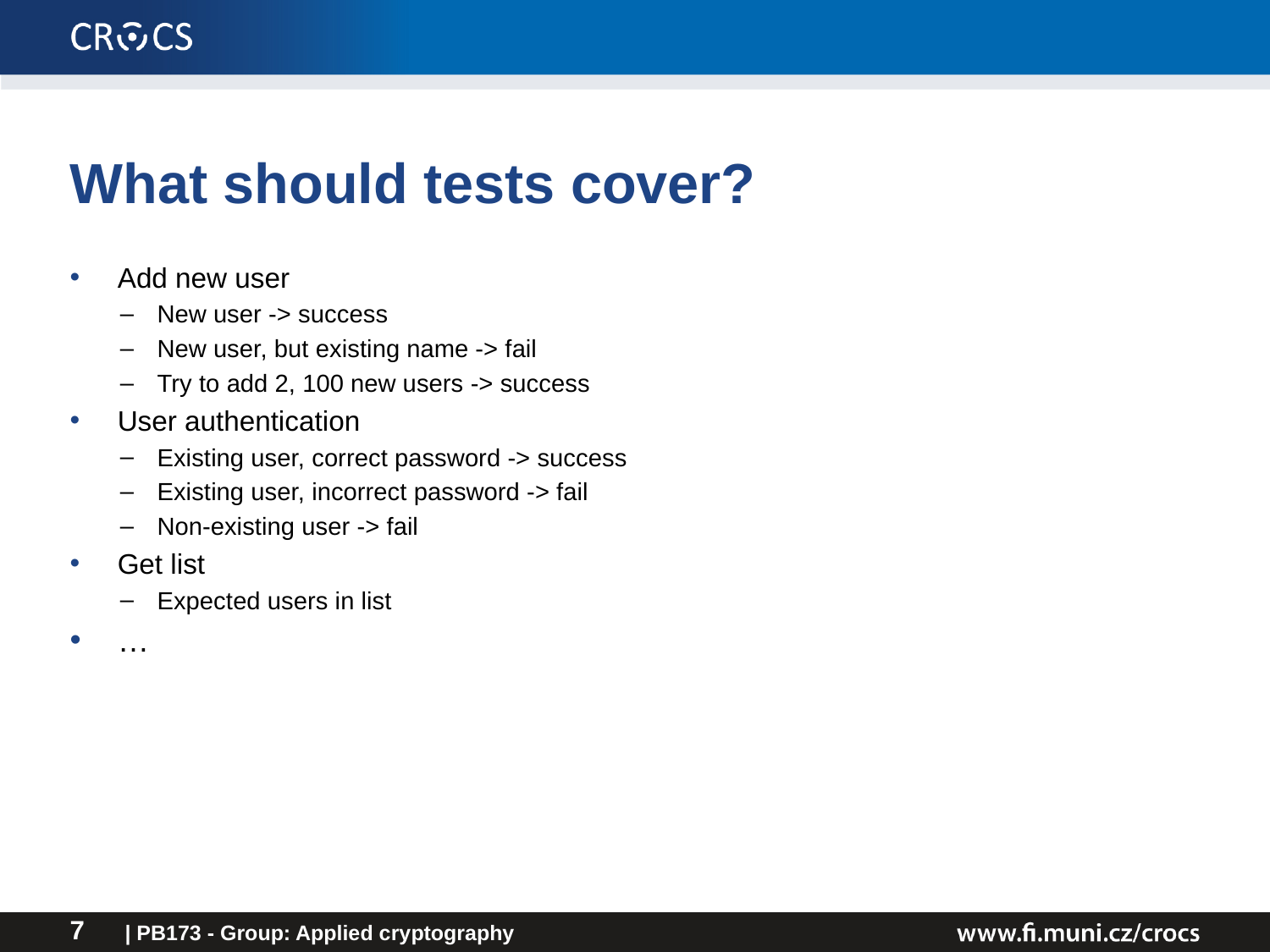

# What should tests cover?
Add new user
New user -> success
New user, but existing name -> fail
Try to add 2, 100 new users -> success
User authentication
Existing user, correct password -> success
Existing user, incorrect password -> fail
Non-existing user -> fail
Get list
Expected users in list
…
| PB173 - Group: Applied cryptography
7